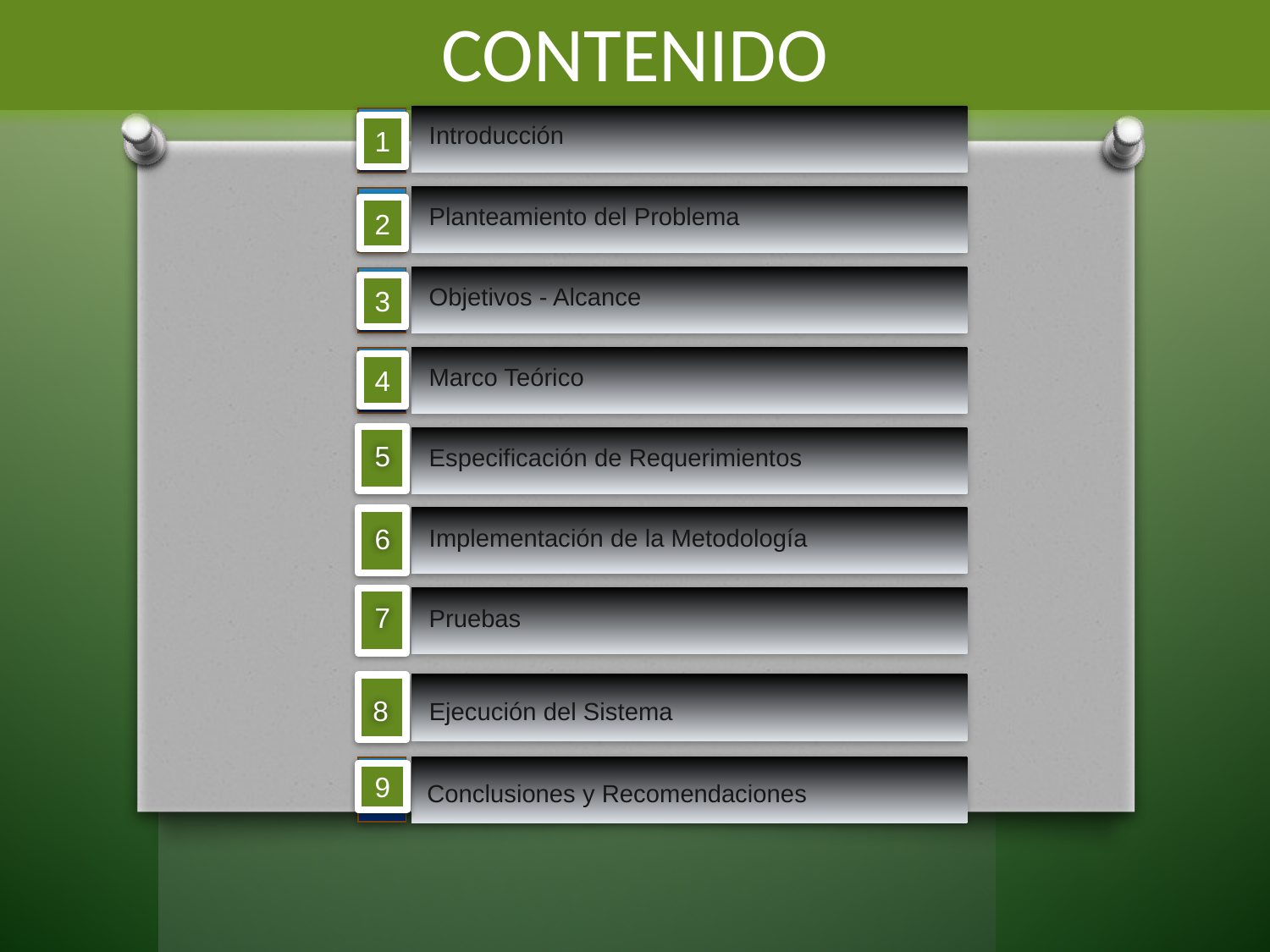

CONTENIDO

1
Introducción

2
Planteamiento del Problema

3
Objetivos - Alcance

4
Marco Teórico

5

Especificación de Requerimientos

6
Implementación de la Metodología

7
Pruebas

8
Ejecución del Sistema

9
Conclusiones y Recomendaciones